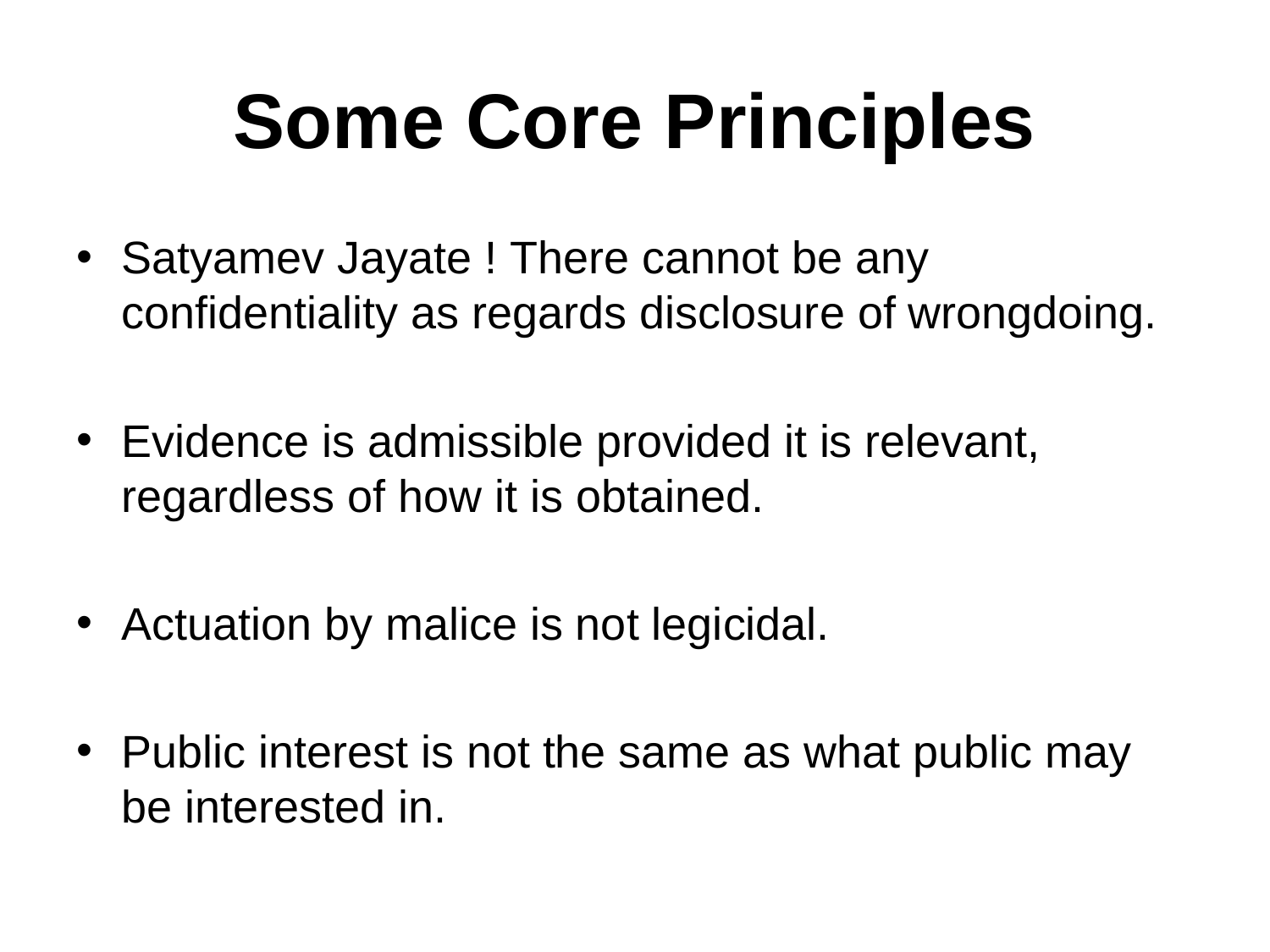

# Some Core Principles
Satyamev Jayate ! There cannot be any confidentiality as regards disclosure of wrongdoing.

Evidence is admissible provided it is relevant, regardless of how it is obtained.

Actuation by malice is not legicidal.

Public interest is not the same as what public may be interested in.